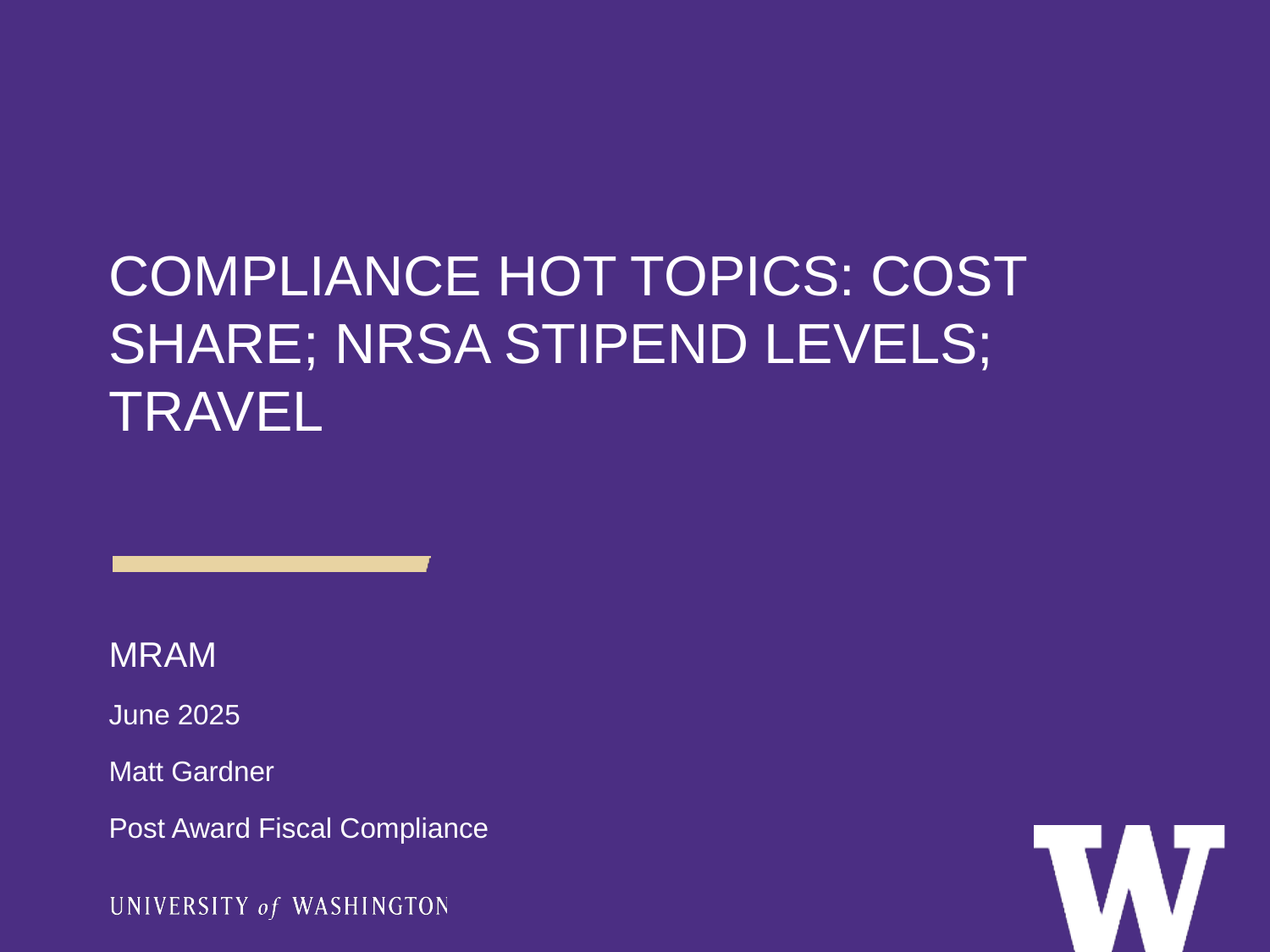

# COMPLIANCE HOT TOPICS: COST SHARE; NRSA STIPEND LEVELS; TRAVEL
MRAM
June 2025
Matt Gardner
Post Award Fiscal Compliance